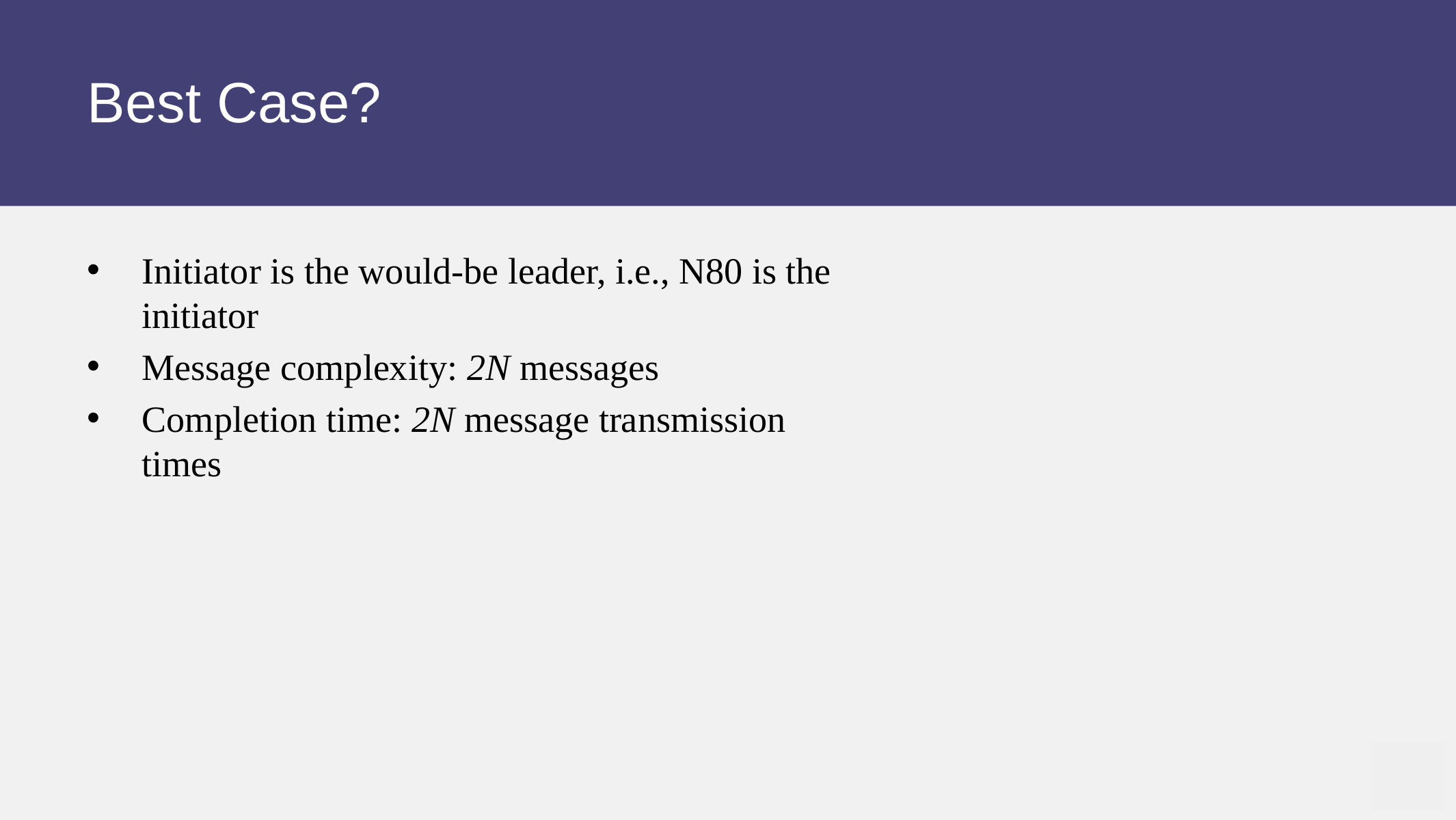

# Best Case?
Initiator is the would-be leader, i.e., N80 is the initiator
Message complexity: 2N messages
Completion time: 2N message transmission times